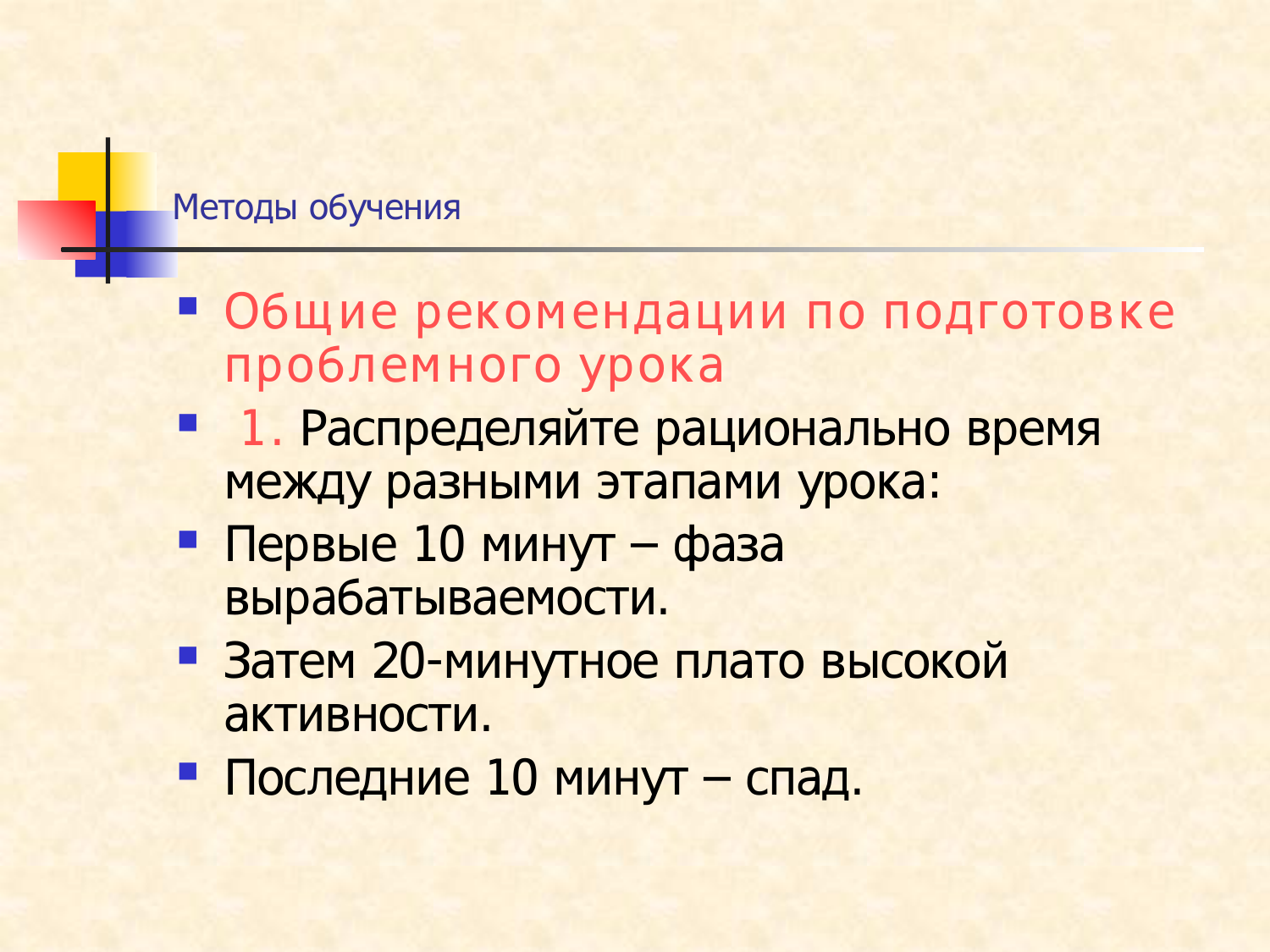

# Методы обучения
Общие рекомендации по подготовке проблемного урока
 1. Распределяйте рационально время между разными этапами урока:
Первые 10 минут – фаза вырабатываемости.
Затем 20-минутное плато высокой активности.
Последние 10 минут – спад.